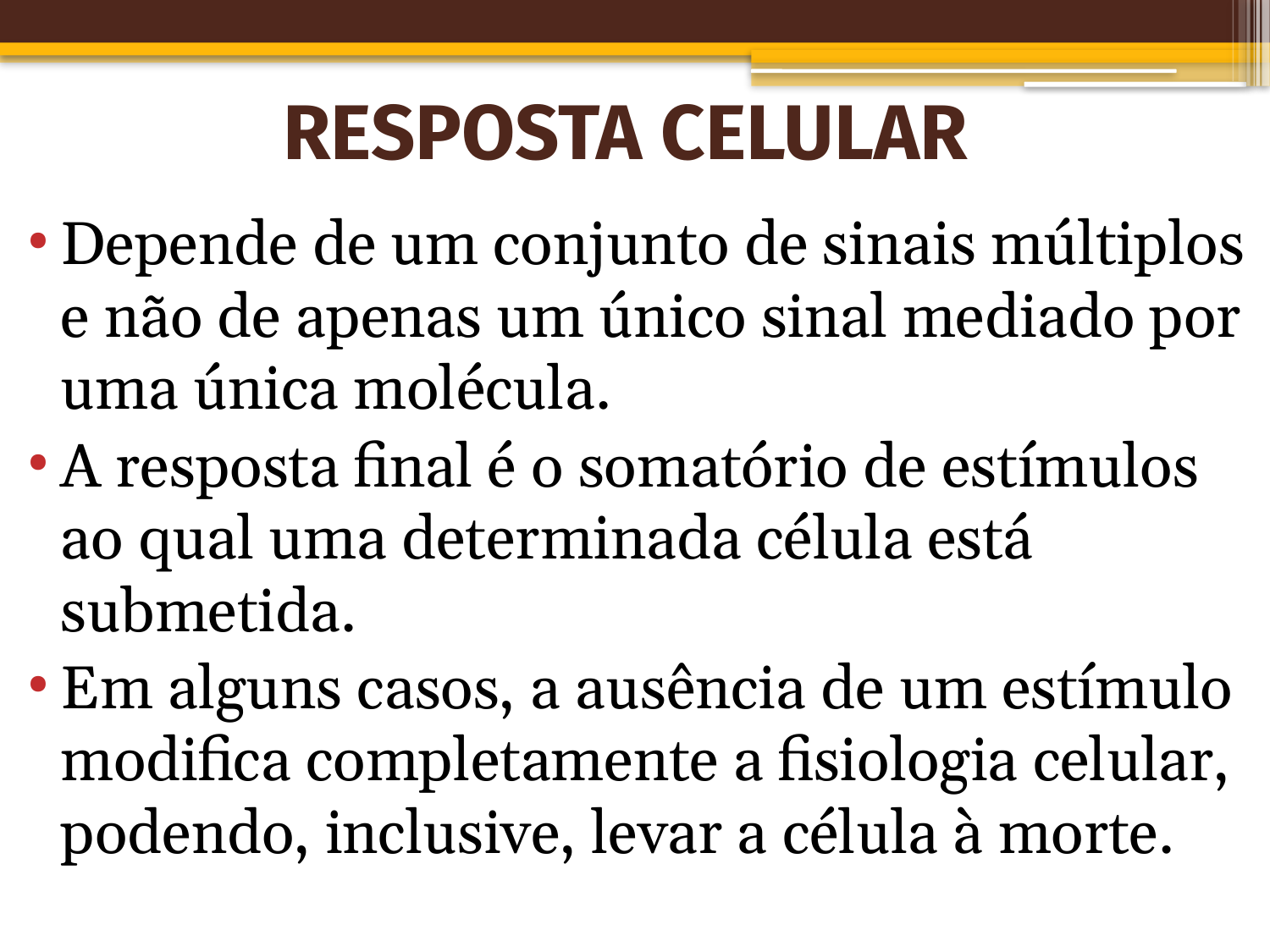

# RESPOSTA CELULAR
Depende de um conjunto de sinais múltiplos e não de apenas um único sinal mediado por uma única molécula.
A resposta final é o somatório de estímulos ao qual uma determinada célula está submetida.
Em alguns casos, a ausência de um estímulo modifica completamente a fisiologia celular, podendo, inclusive, levar a célula à morte.